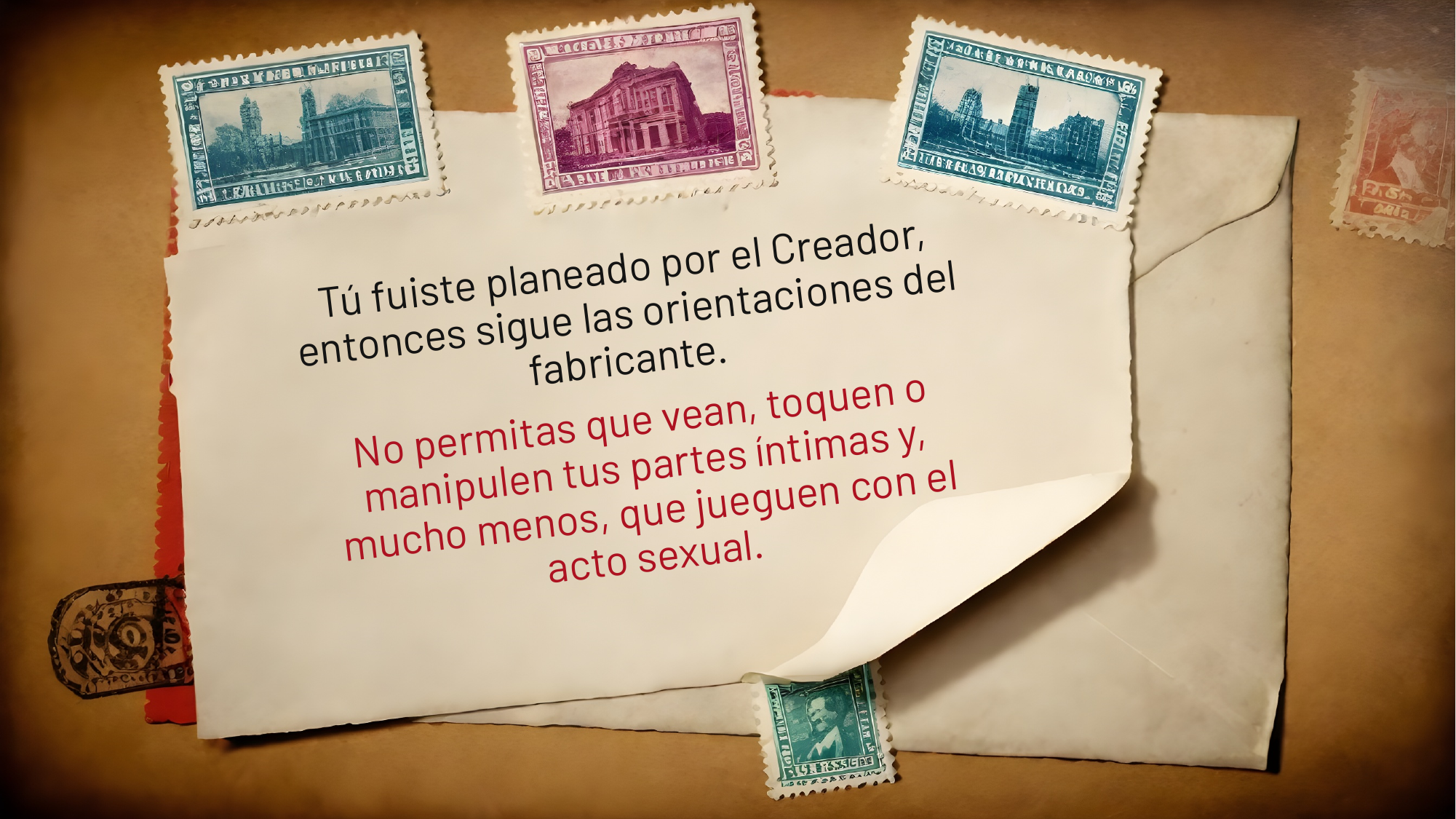

Tú fuiste planeado por el Creador, entonces sigue las orientaciones del fabricante.
No permitas que vean, toquen o manipulen tus partes íntimas y, mucho menos, que jueguen con el acto sexual.